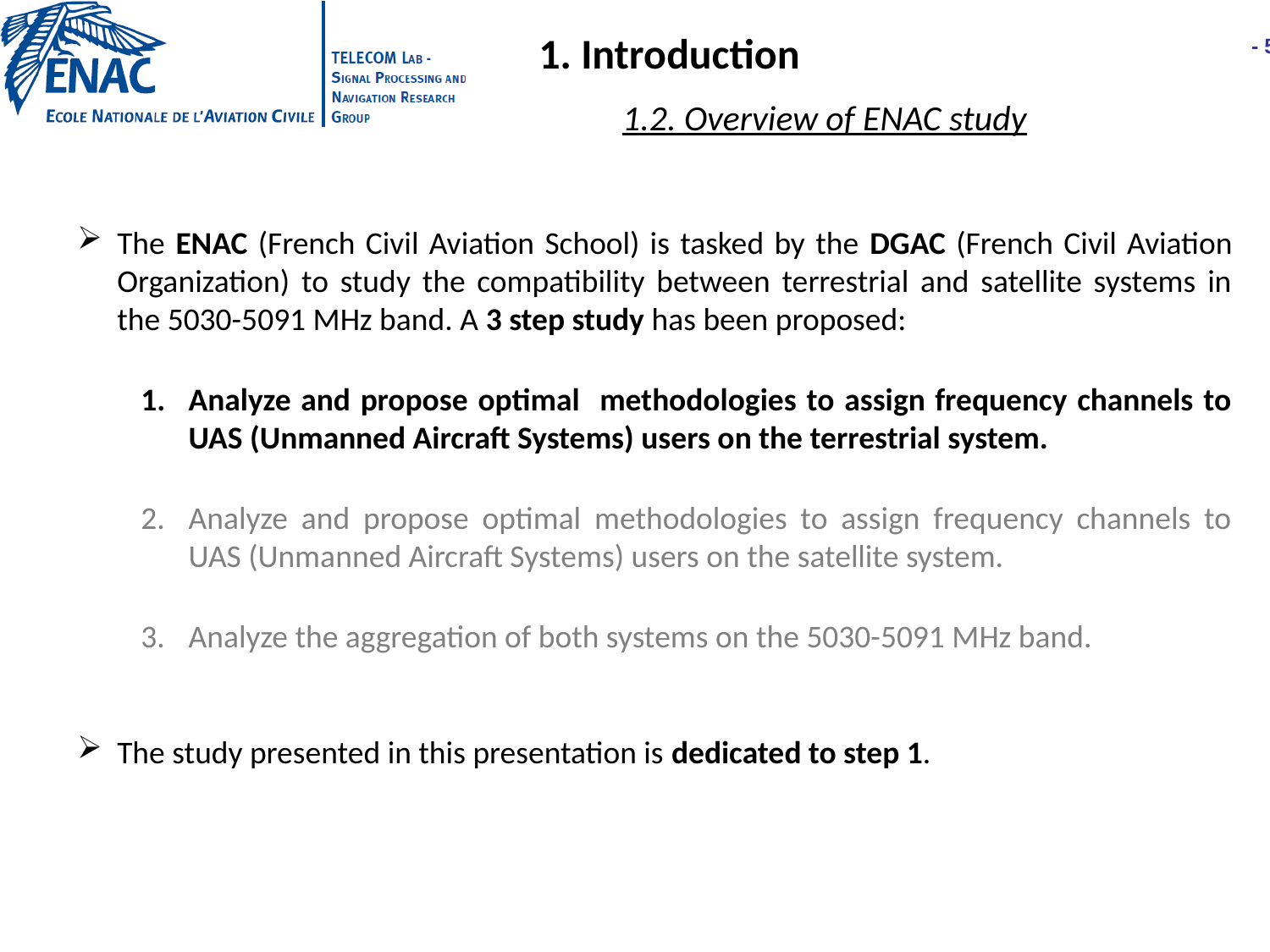

1. Introduction
1.2. Overview of ENAC study
The ENAC (French Civil Aviation School) is tasked by the DGAC (French Civil Aviation Organization) to study the compatibility between terrestrial and satellite systems in the 5030-5091 MHz band. A 3 step study has been proposed:
Analyze and propose optimal  methodologies to assign frequency channels to UAS (Unmanned Aircraft Systems) users on the terrestrial system.
Analyze and propose optimal methodologies to assign frequency channels to UAS (Unmanned Aircraft Systems) users on the satellite system.
Analyze the aggregation of both systems on the 5030-5091 MHz band.
The study presented in this presentation is dedicated to step 1.